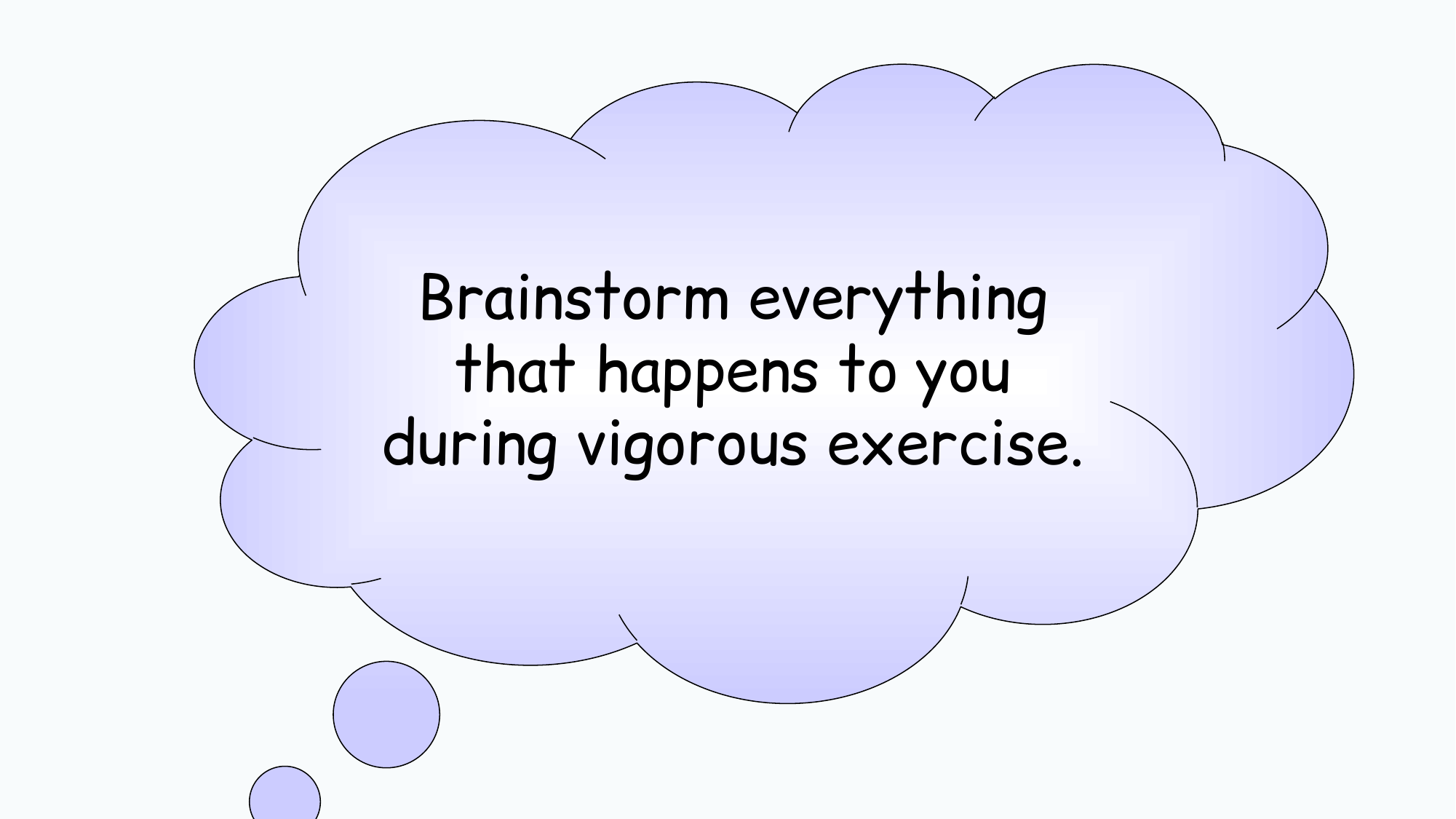

#
Brainstorm everything that happens to you during vigorous exercise.